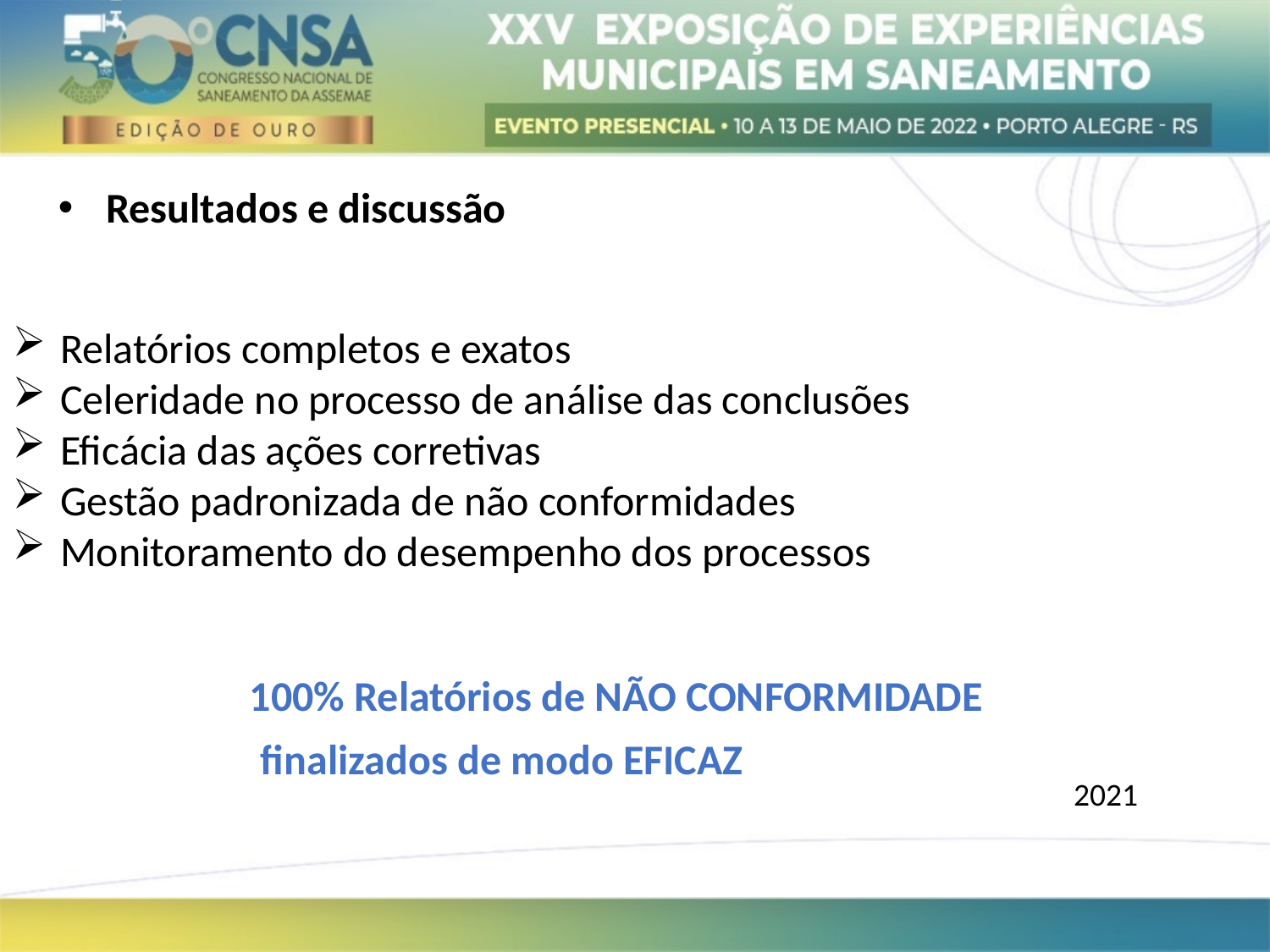

Resultados e discussão

Relatórios completos e exatos
Celeridade no processo de análise das conclusões
Eficácia das ações corretivas
Gestão padronizada de não conformidades
Monitoramento do desempenho dos processos

100% Relatórios de NÃO CONFORMIDADE
finalizados de modo EFICAZ
2021